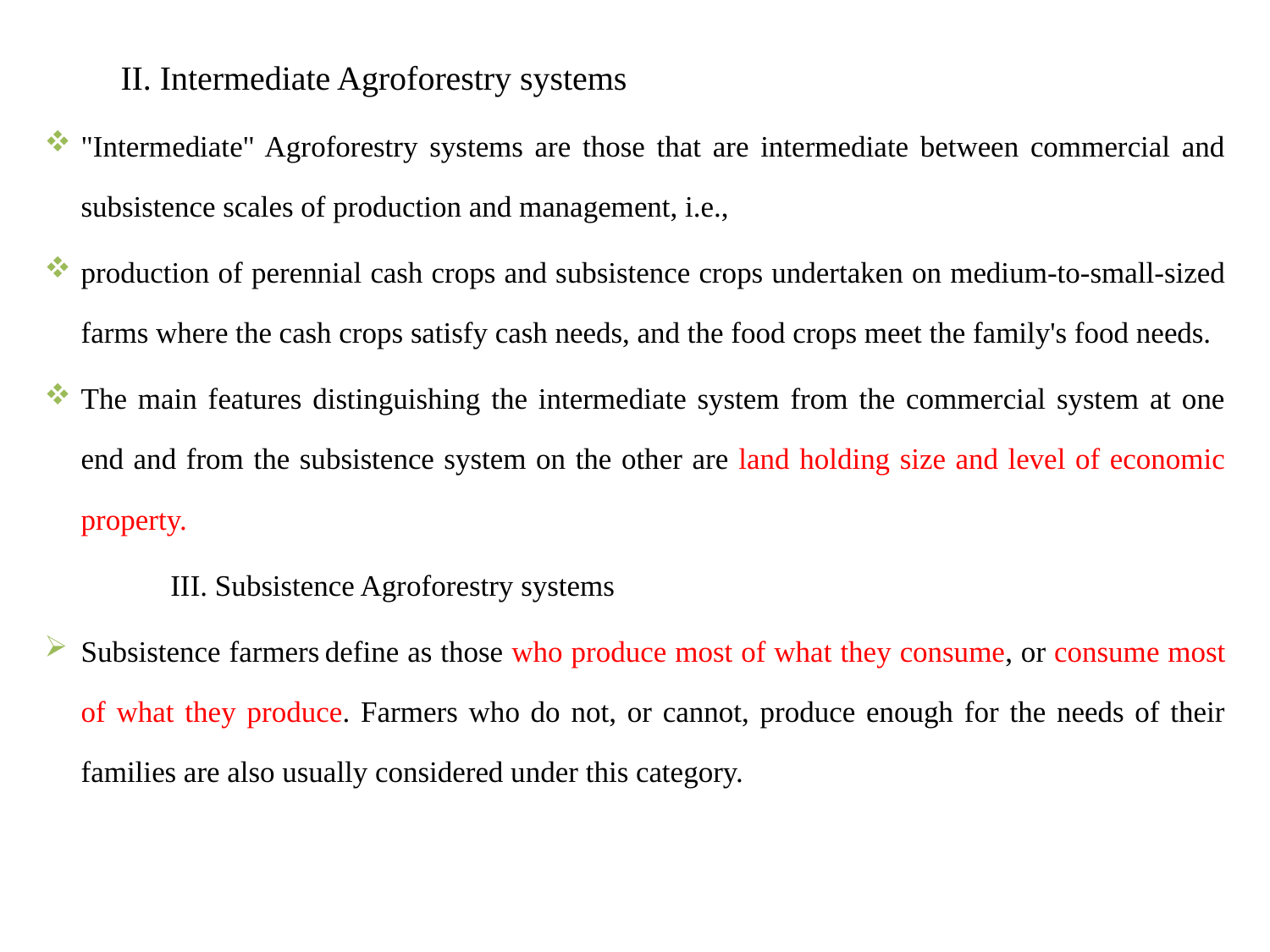

II. Intermediate Agroforestry systems
"Intermediate" Agroforestry systems are those that are intermediate between commercial and subsistence scales of production and management, i.e.,
production of perennial cash crops and subsistence crops undertaken on medium-to-small-sized farms where the cash crops satisfy cash needs, and the food crops meet the family's food needs.
The main features distinguishing the intermediate system from the commercial system at one end and from the subsistence system on the other are land holding size and level of economic property.
                 III. Subsistence Agroforestry systems
Subsistence farmers define as those who produce most of what they consume, or consume most of what they produce. Farmers who do not, or cannot, produce enough for the needs of their families are also usually considered under this category.